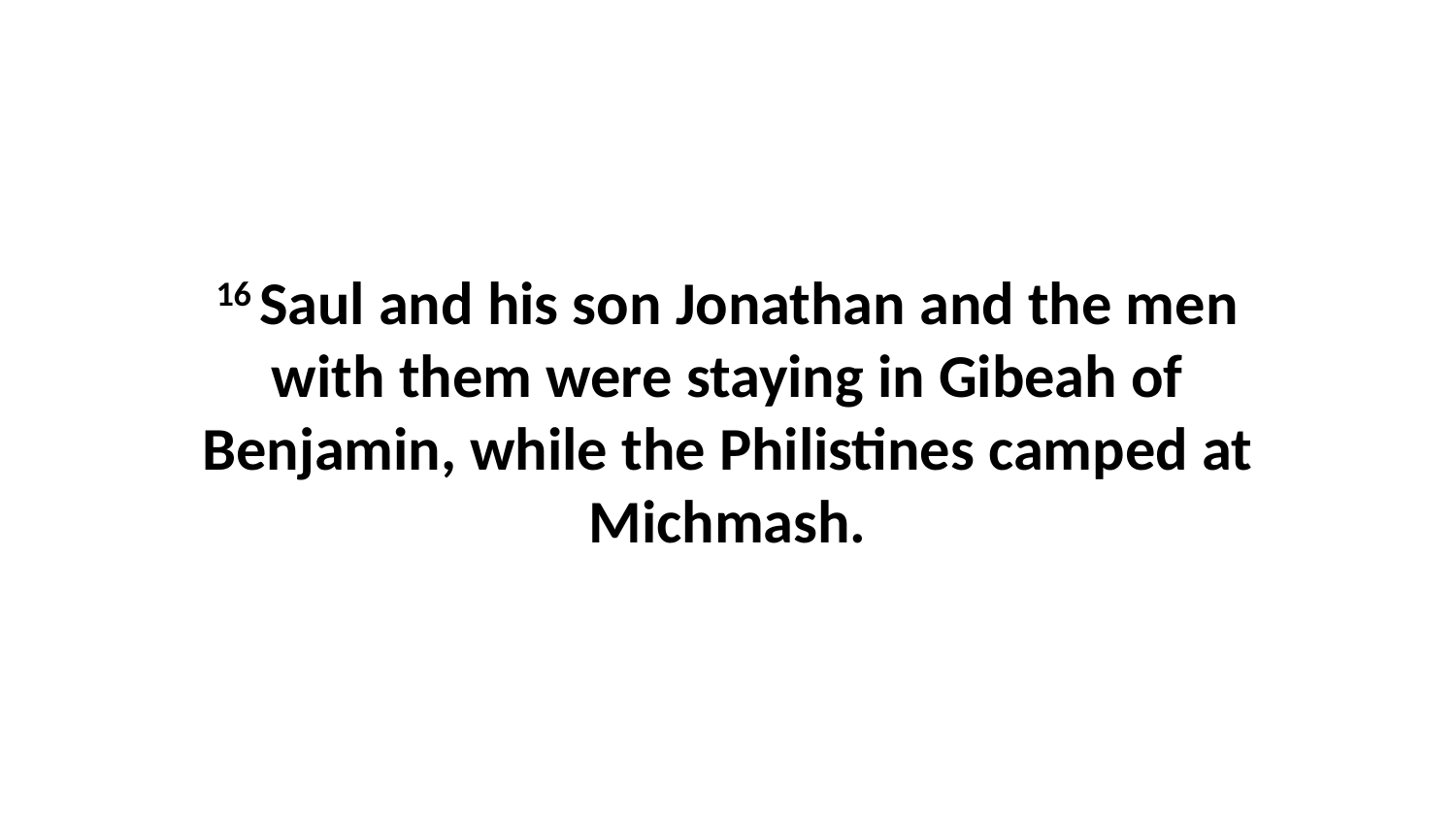

16 Saul and his son Jonathan and the men with them were staying in Gibeah of Benjamin, while the Philistines camped at Michmash.